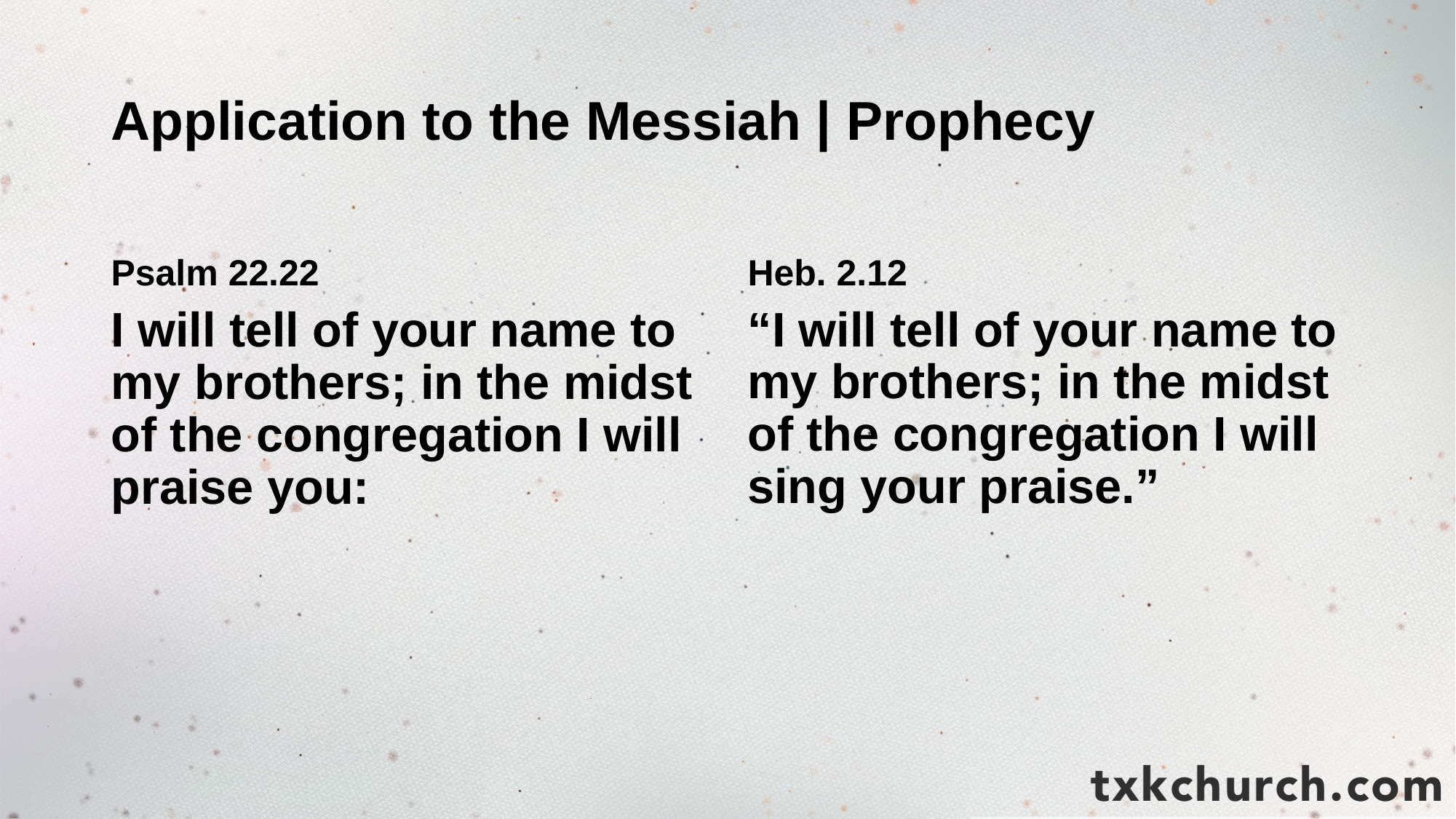

# Application to the Messiah | Prophecy
Psalm 22.22
Heb. 2.12
I will tell of your name to my brothers; in the midst of the congregation I will praise you:
“I will tell of your name to my brothers; in the midst of the congregation I will sing your praise.”